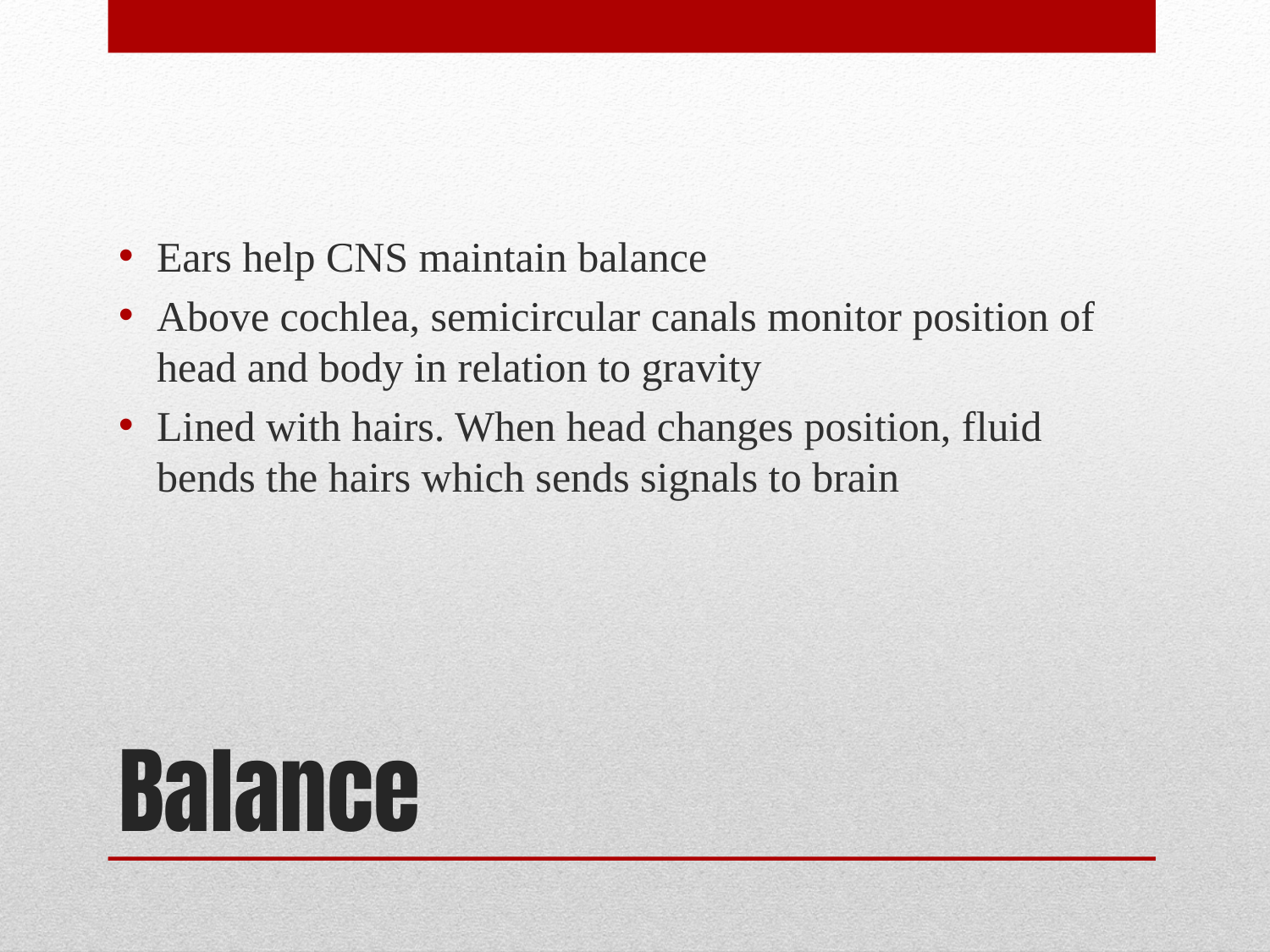

Ears help CNS maintain balance
Above cochlea, semicircular canals monitor position of head and body in relation to gravity
Lined with hairs. When head changes position, fluid bends the hairs which sends signals to brain
# Balance